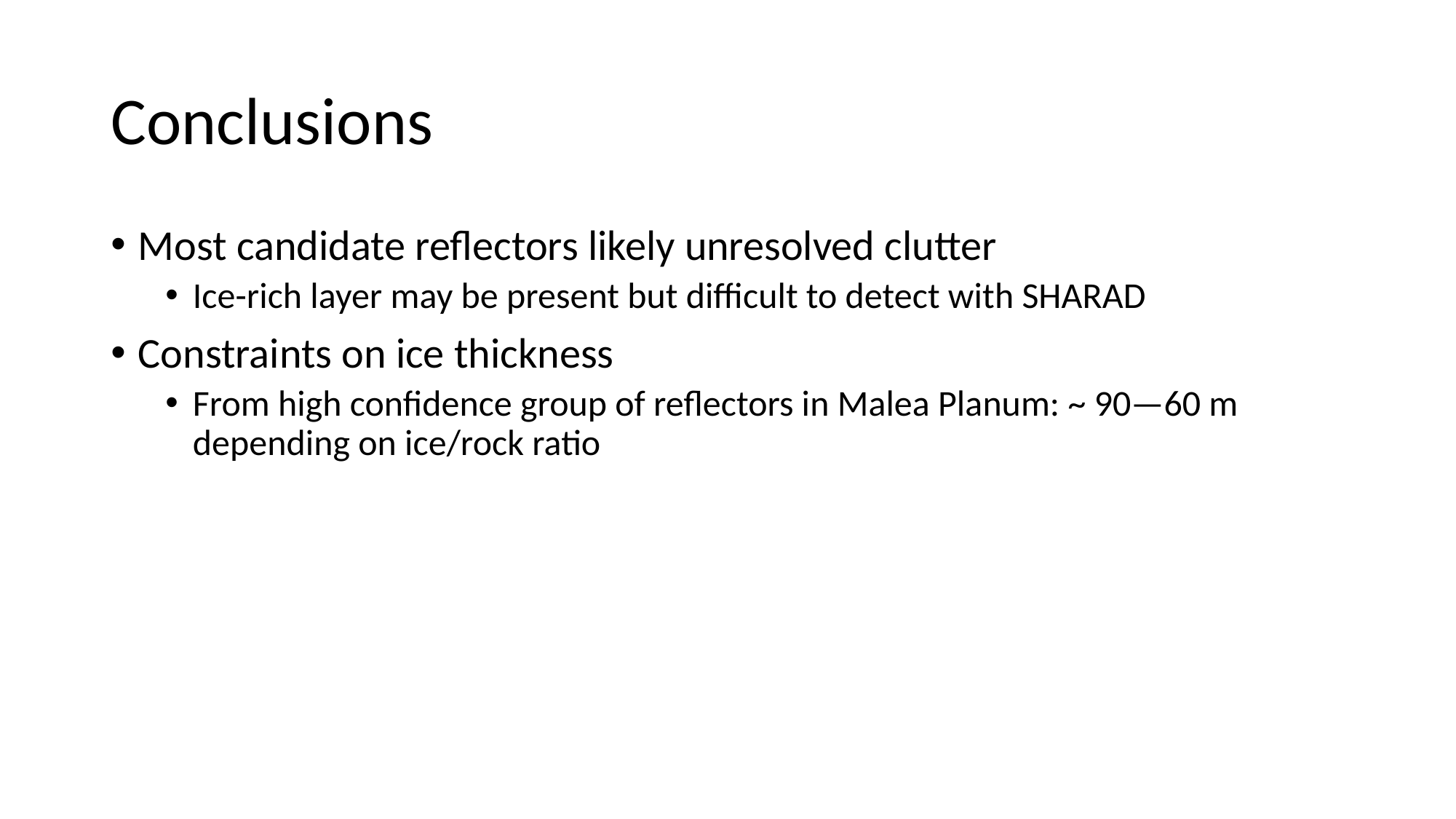

# Conclusions
Most candidate reflectors likely unresolved clutter
Ice-rich layer may be present but difficult to detect with SHARAD
Constraints on ice thickness
From high confidence group of reflectors in Malea Planum: ~ 90—60 m depending on ice/rock ratio